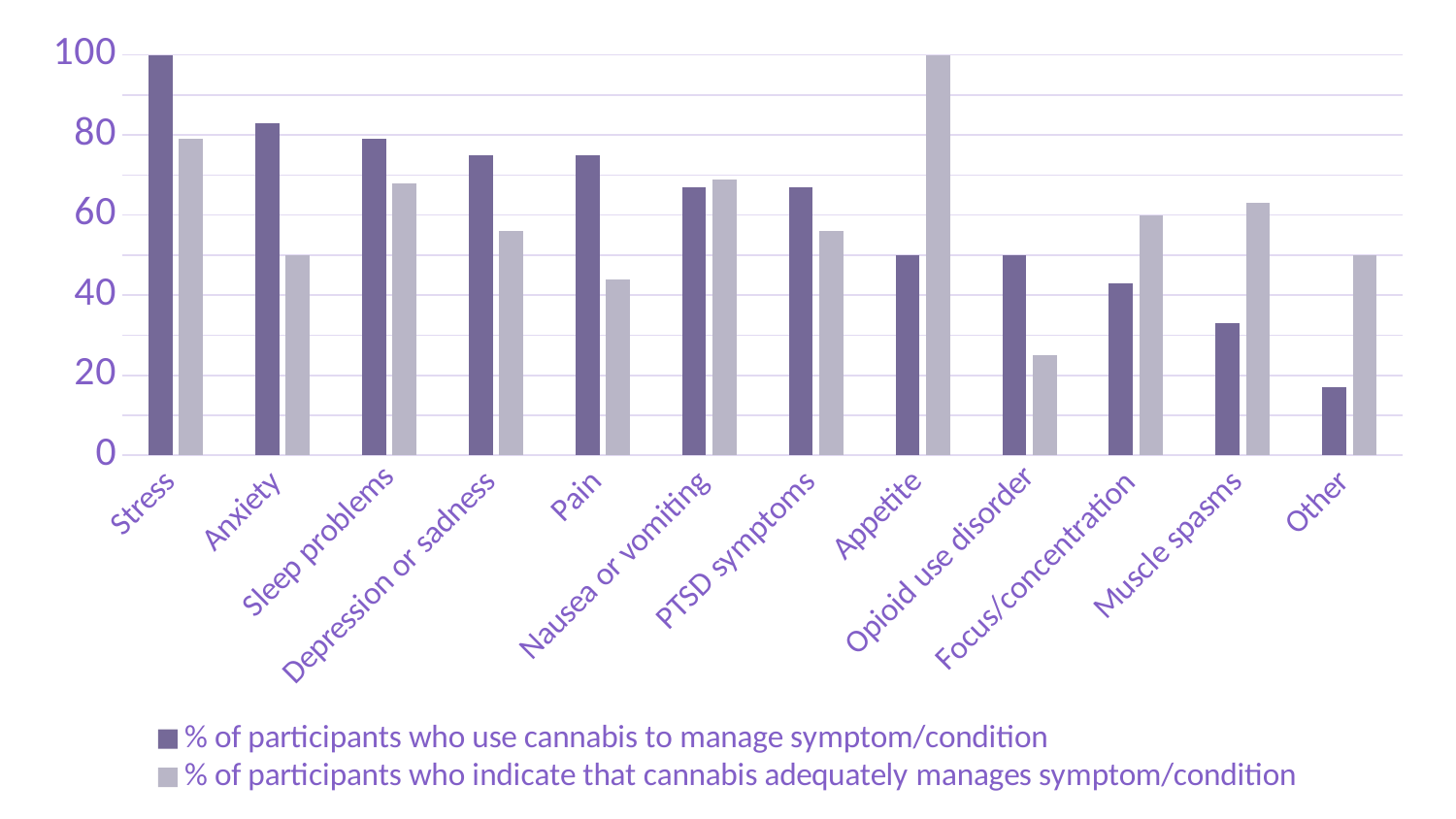

### Chart

| Category |  |  |
|---|---|---|
| Stress  | 100.0 | 79.0 |
| Anxiety  | 83.0 | 50.0 |
| Sleep problems | 79.0 | 68.0 |
| Depression or sadness  | 75.0 | 56.0 |
| Pain  | 75.0 | 44.0 |
| Nausea or vomiting  | 67.0 | 69.0 |
| PTSD symptoms  | 67.0 | 56.0 |
| Appetite  | 50.0 | 100.0 |
| Opioid use disorder | 50.0 | 25.0 |
| Focus/concentration  | 43.0 | 60.0 |
| Muscle spasms  | 33.0 | 63.0 |
| Other  | 17.0 | 50.0 |